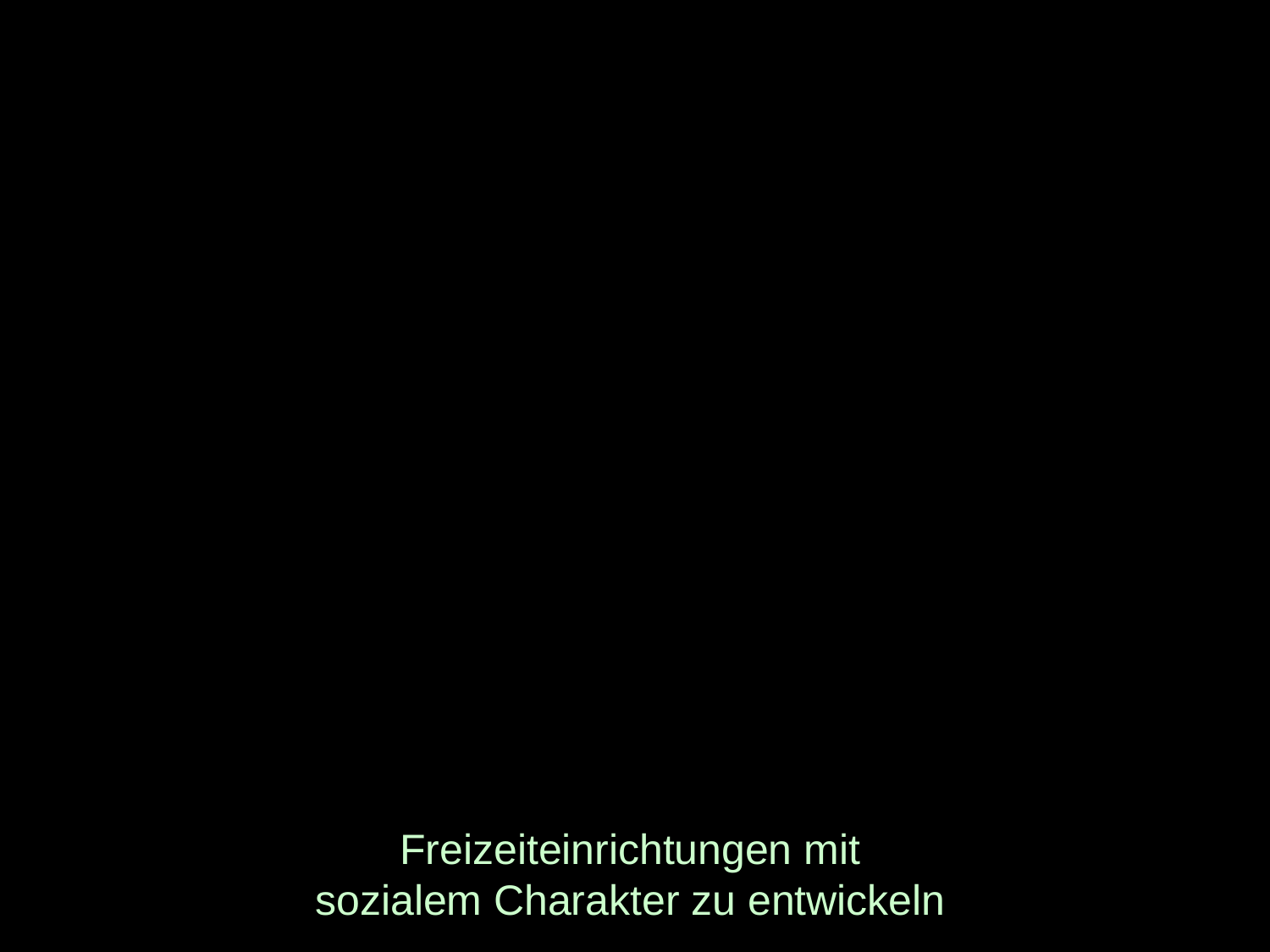

# Freizeiteinrichtungen mit sozialem Charakter zu entwickeln